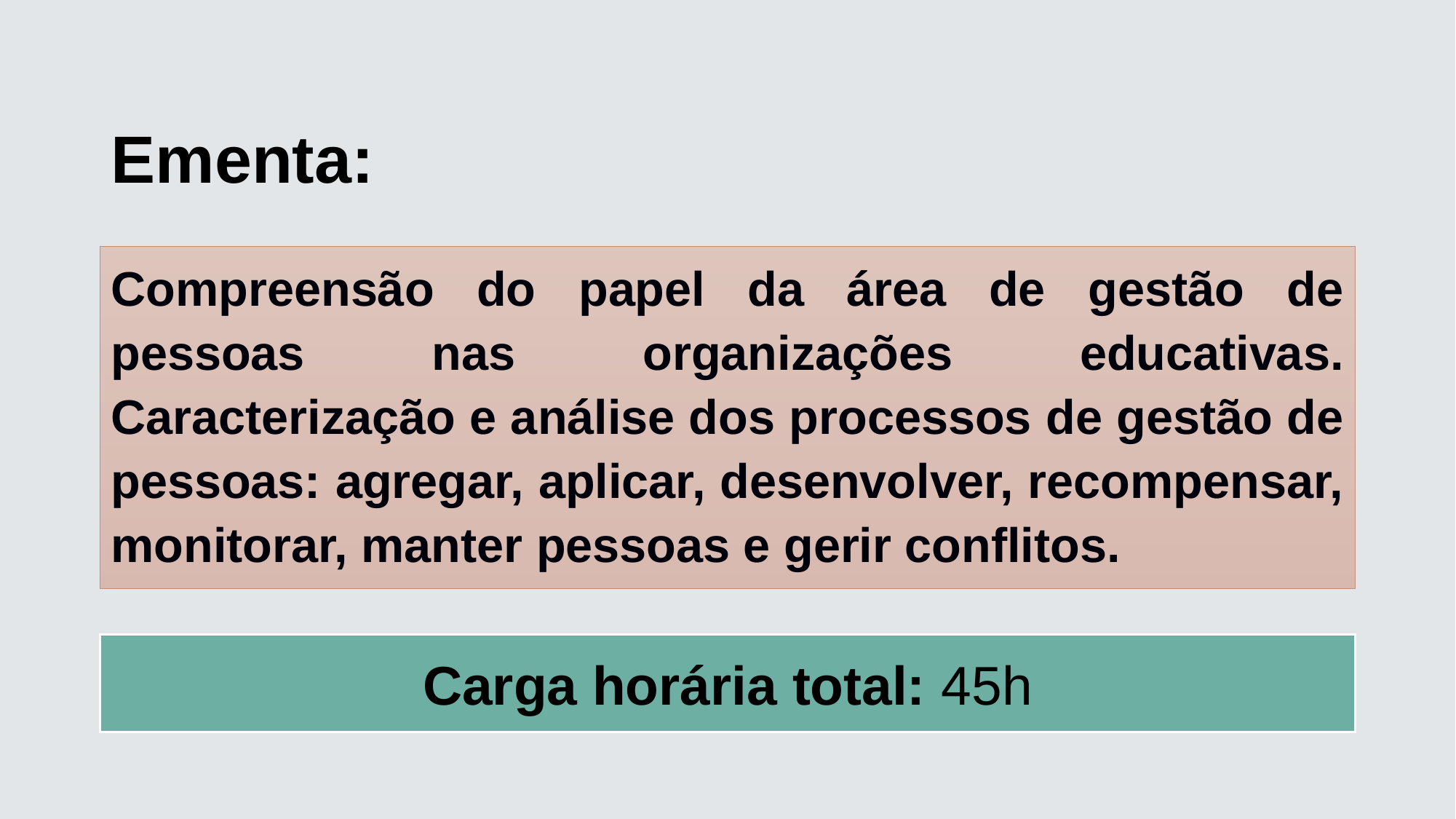

# Ementa:
Compreensão do papel da área de gestão de pessoas nas organizações educativas. Caracterização e análise dos processos de gestão de pessoas: agregar, aplicar, desenvolver, recompensar, monitorar, manter pessoas e gerir conflitos.
Carga horária total: 45h